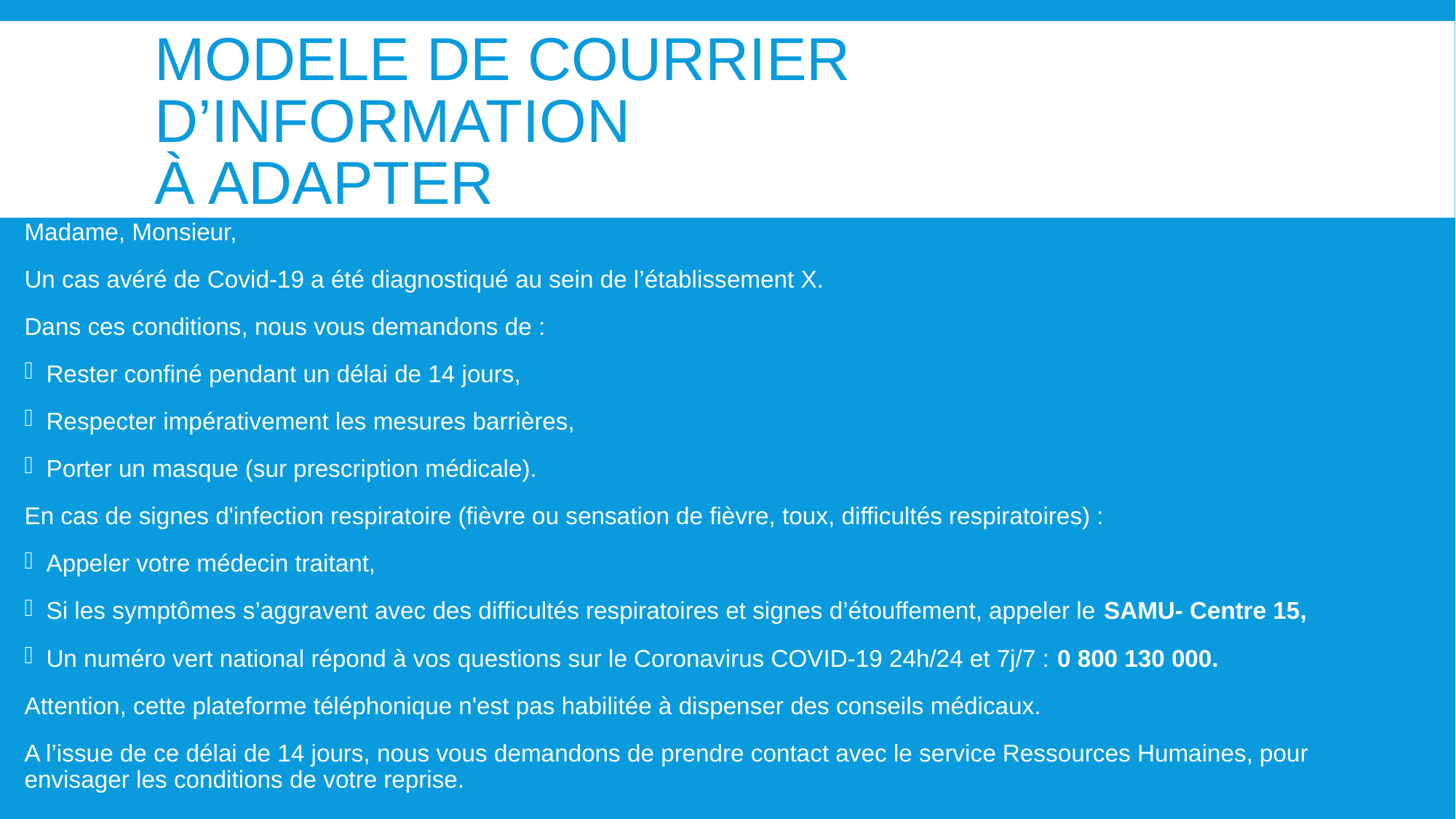

# MODELE DE COURRIER D’INFORMATION à ADAPTER
Madame, Monsieur,
Un cas avéré de Covid-19 a été diagnostiqué au sein de l’établissement X.
Dans ces conditions, nous vous demandons de :
Rester confiné pendant un délai de 14 jours,
Respecter impérativement les mesures barrières,
Porter un masque (sur prescription médicale).
En cas de signes d'infection respiratoire (fièvre ou sensation de fièvre, toux, difficultés respiratoires) :
Appeler votre médecin traitant,
Si les symptômes s’aggravent avec des difficultés respiratoires et signes d’étouffement, appeler le SAMU- Centre 15,
Un numéro vert national répond à vos questions sur le Coronavirus COVID-19 24h/24 et 7j/7 : 0 800 130 000.
Attention, cette plateforme téléphonique n'est pas habilitée à dispenser des conseils médicaux.
A l’issue de ce délai de 14 jours, nous vous demandons de prendre contact avec le service Ressources Humaines, pour envisager les conditions de votre reprise.